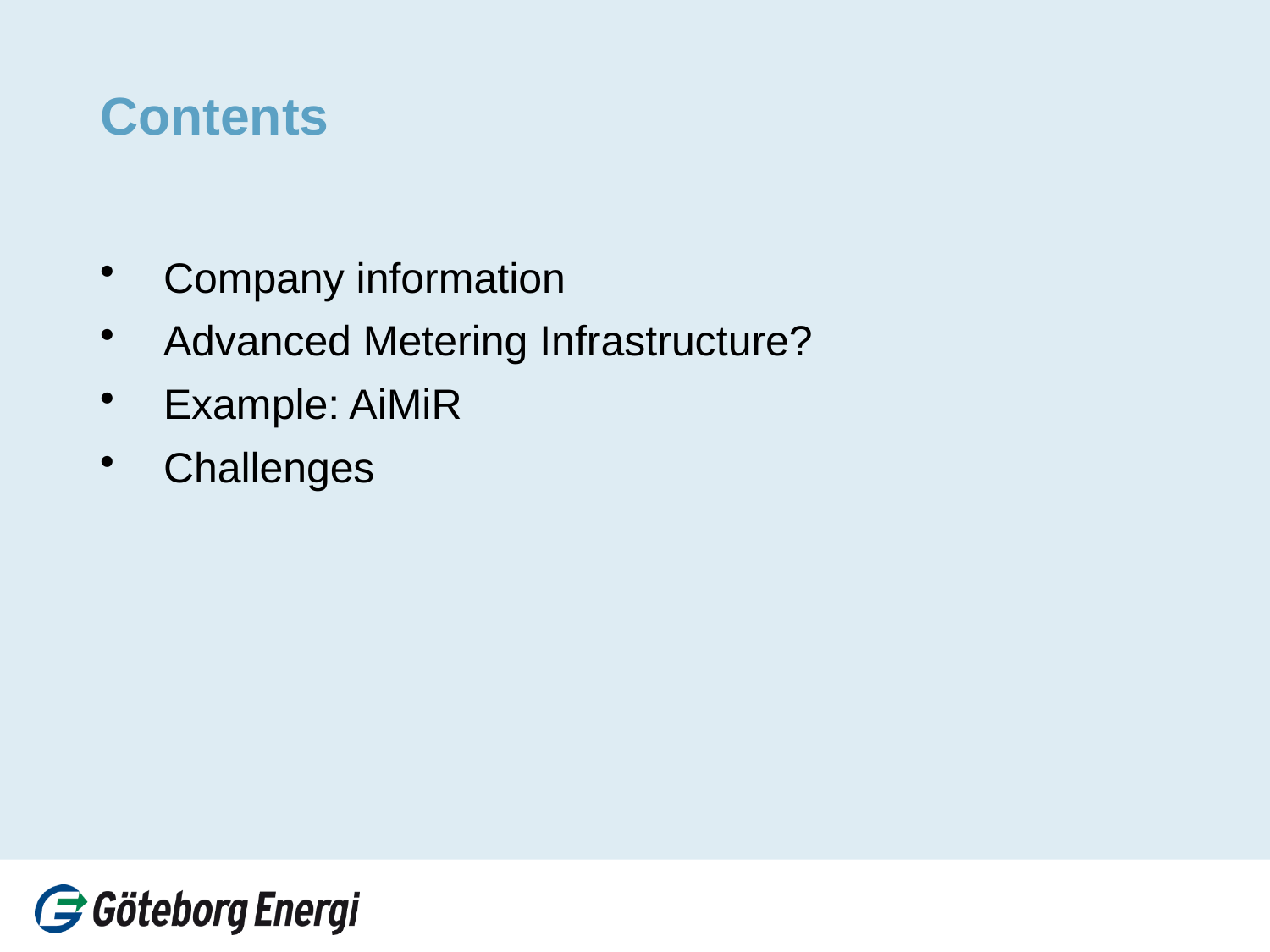

# Contents
Company information
Advanced Metering Infrastructure?
Example: AiMiR
Challenges